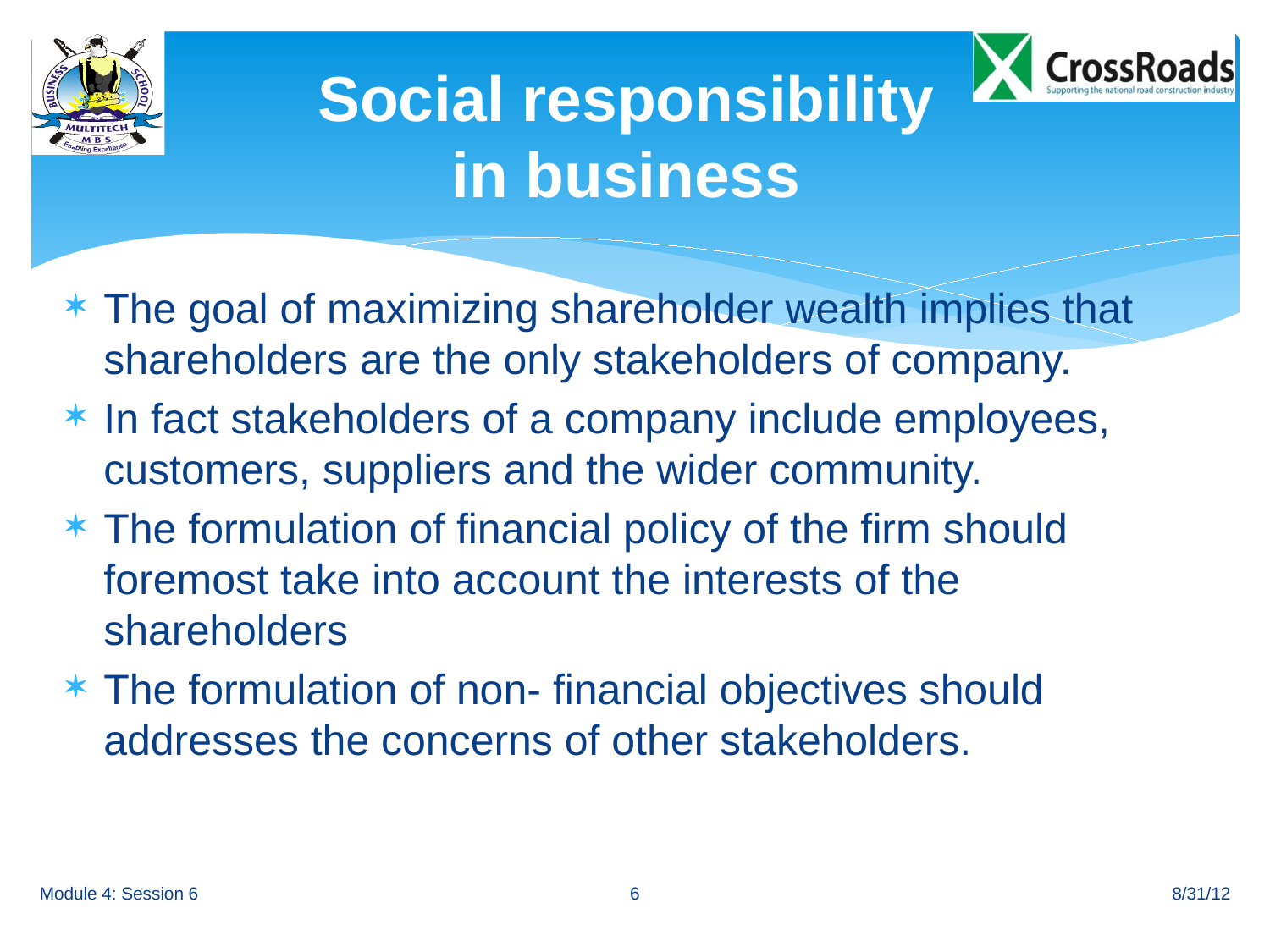

# Social responsibility in business
The goal of maximizing shareholder wealth implies that shareholders are the only stakeholders of company.
In fact stakeholders of a company include employees, customers, suppliers and the wider community.
The formulation of financial policy of the firm should foremost take into account the interests of the shareholders
The formulation of non- financial objectives should addresses the concerns of other stakeholders.

6
Module 4: Session 6
8/31/12